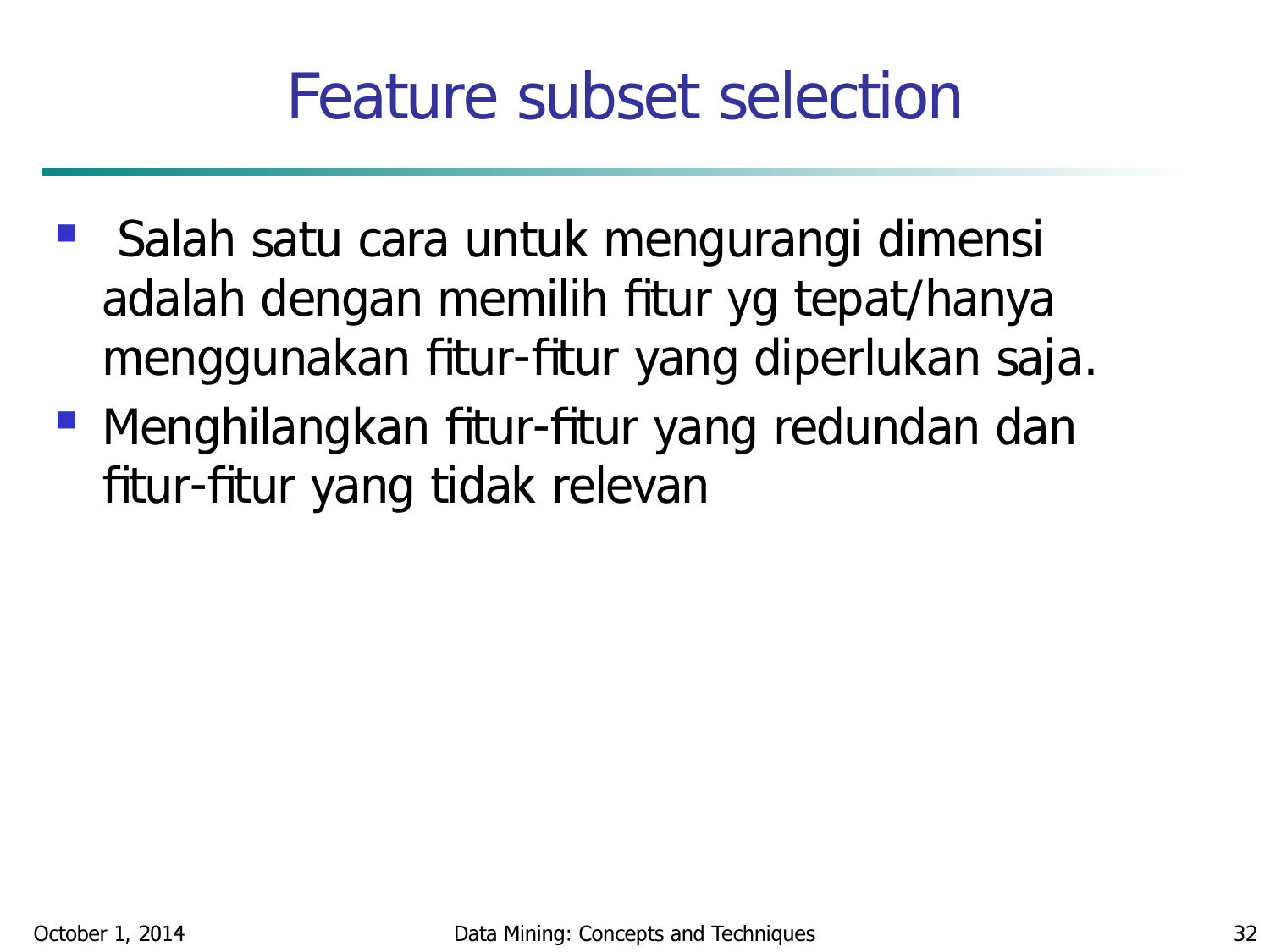

# Feature subset selection
 Salah satu cara untuk mengurangi dimensi adalah dengan memilih fitur yg tepat/hanya menggunakan fitur-fitur yang diperlukan saja.
Menghilangkan fitur-fitur yang redundan dan  fitur-fitur yang tidak relevan
October 1, 2014
Data Mining: Concepts and Techniques
32